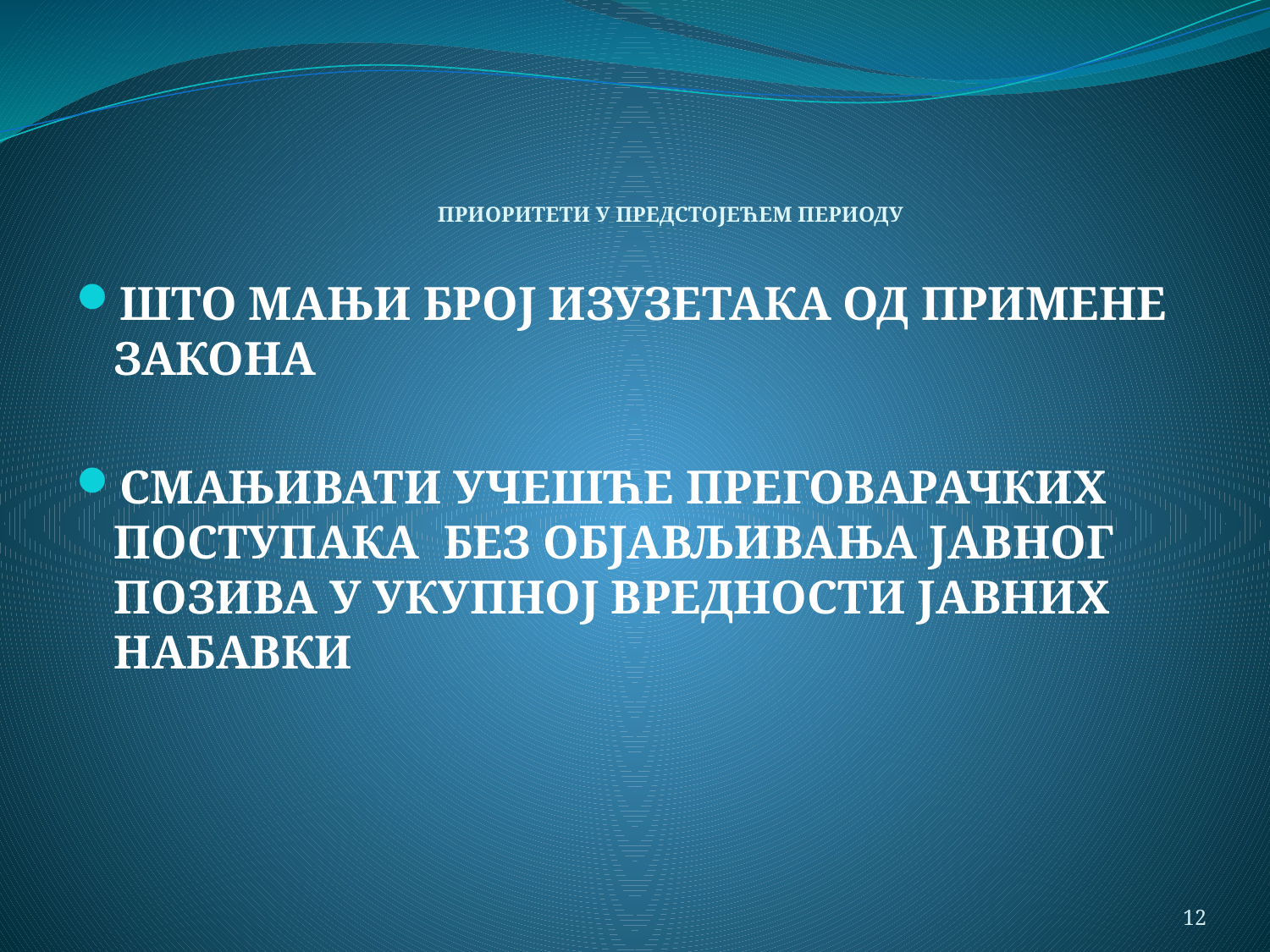

# ПРИОРИТЕТИ У ПРЕДСТОЈЕЋЕМ ПЕРИОДУ
ШТО МАЊИ БРОЈ ИЗУЗЕТАКА ОД ПРИМЕНЕ ЗАКОНА

СМАЊИВАТИ УЧЕШЋЕ ПРЕГОВАРАЧКИХ ПОСТУПАКА  БЕЗ ОБЈАВЉИВАЊА ЈАВНОГ ПОЗИВА У УКУПНОЈ ВРЕДНОСТИ ЈАВНИХ НАБАВКИ
12